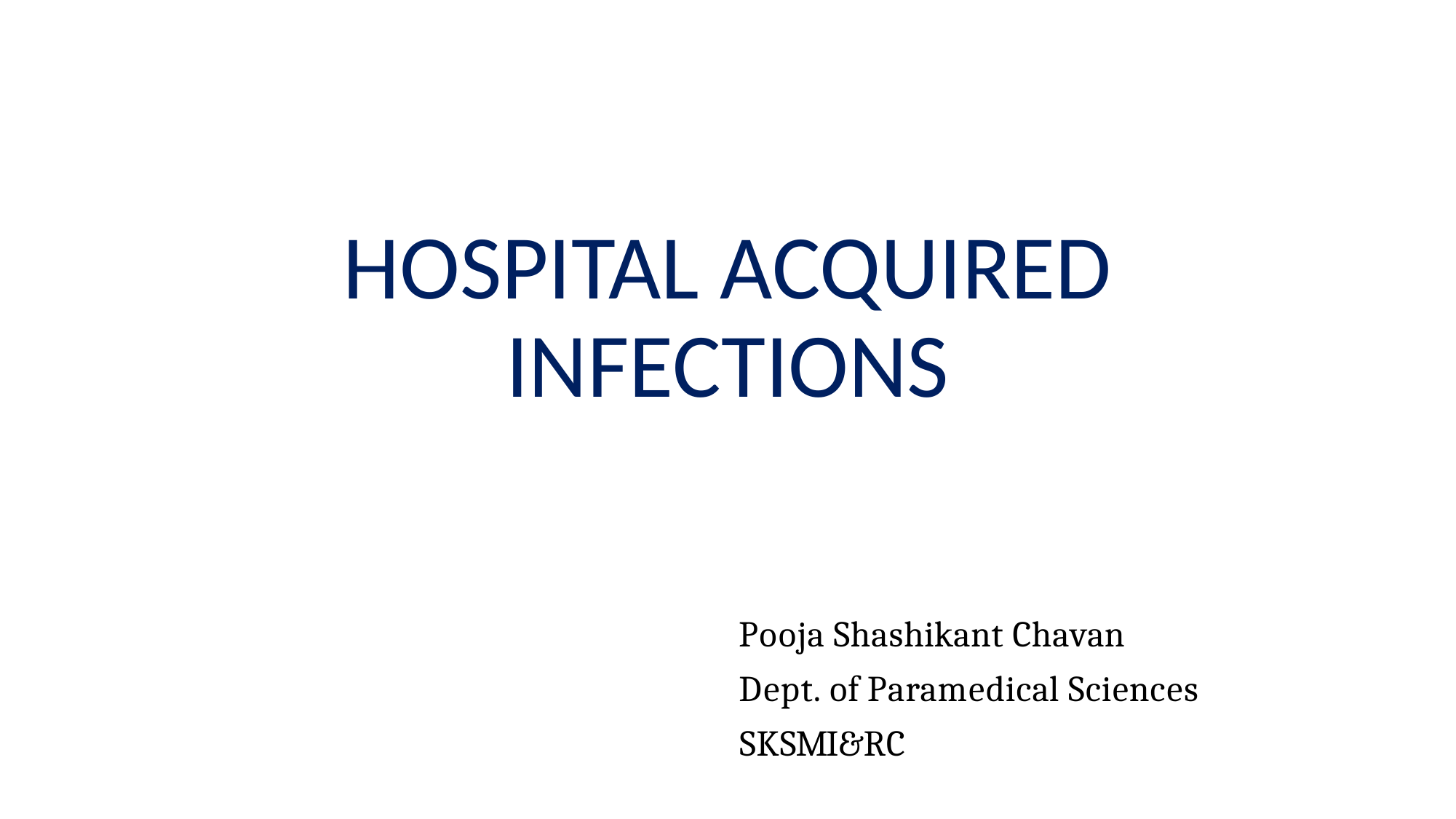

# HOSPITAL ACQUIRED INFECTIONS
Pooja Shashikant Chavan
Dept. of Paramedical Sciences
SKSMI&RC